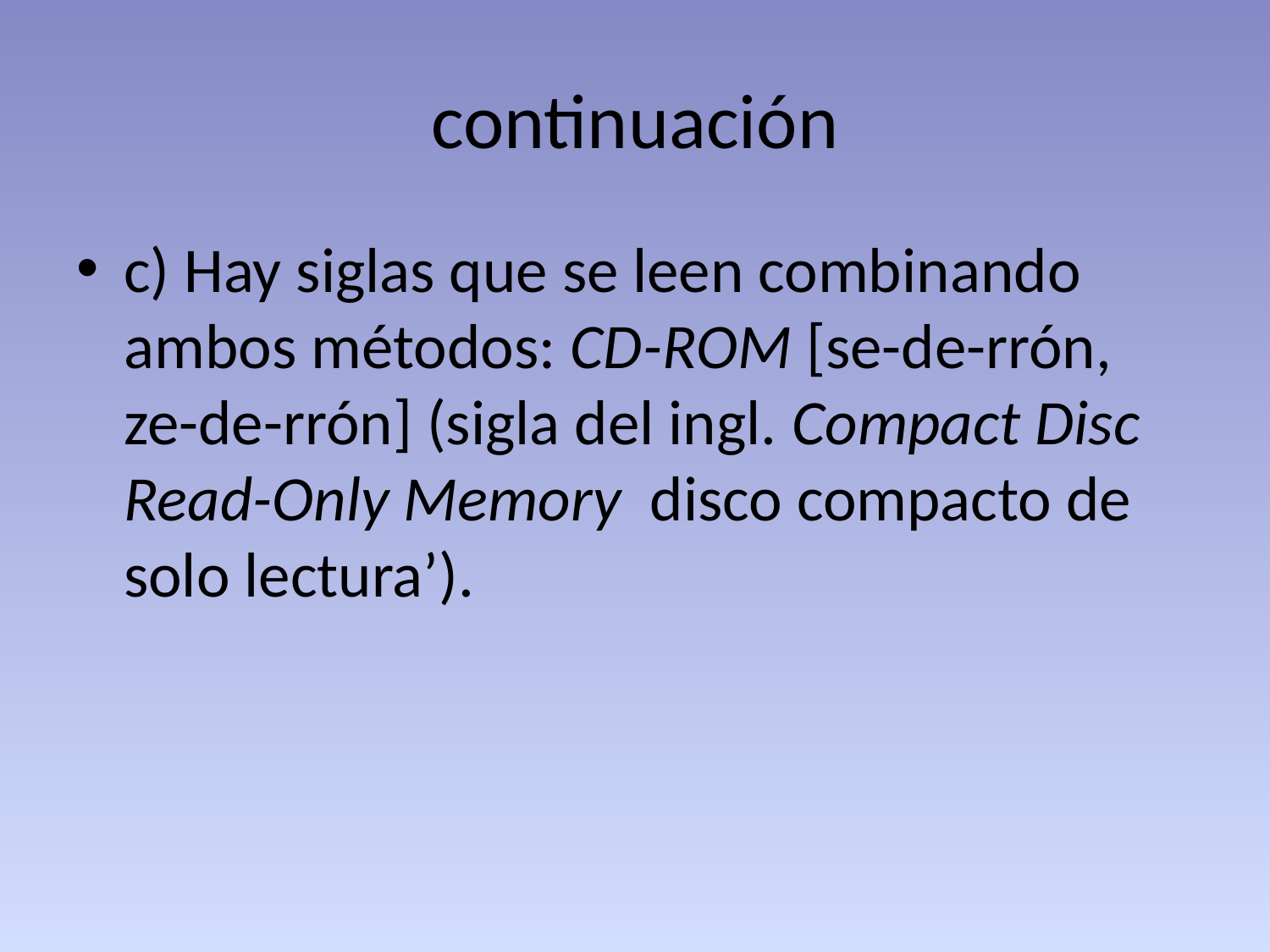

# continuación
c) Hay siglas que se leen combinando ambos métodos: CD-ROM [se-de-rrón, ze-de-rrón] (sigla del ingl. Compact Disc Read-Only Memory  disco compacto de solo lectura’).